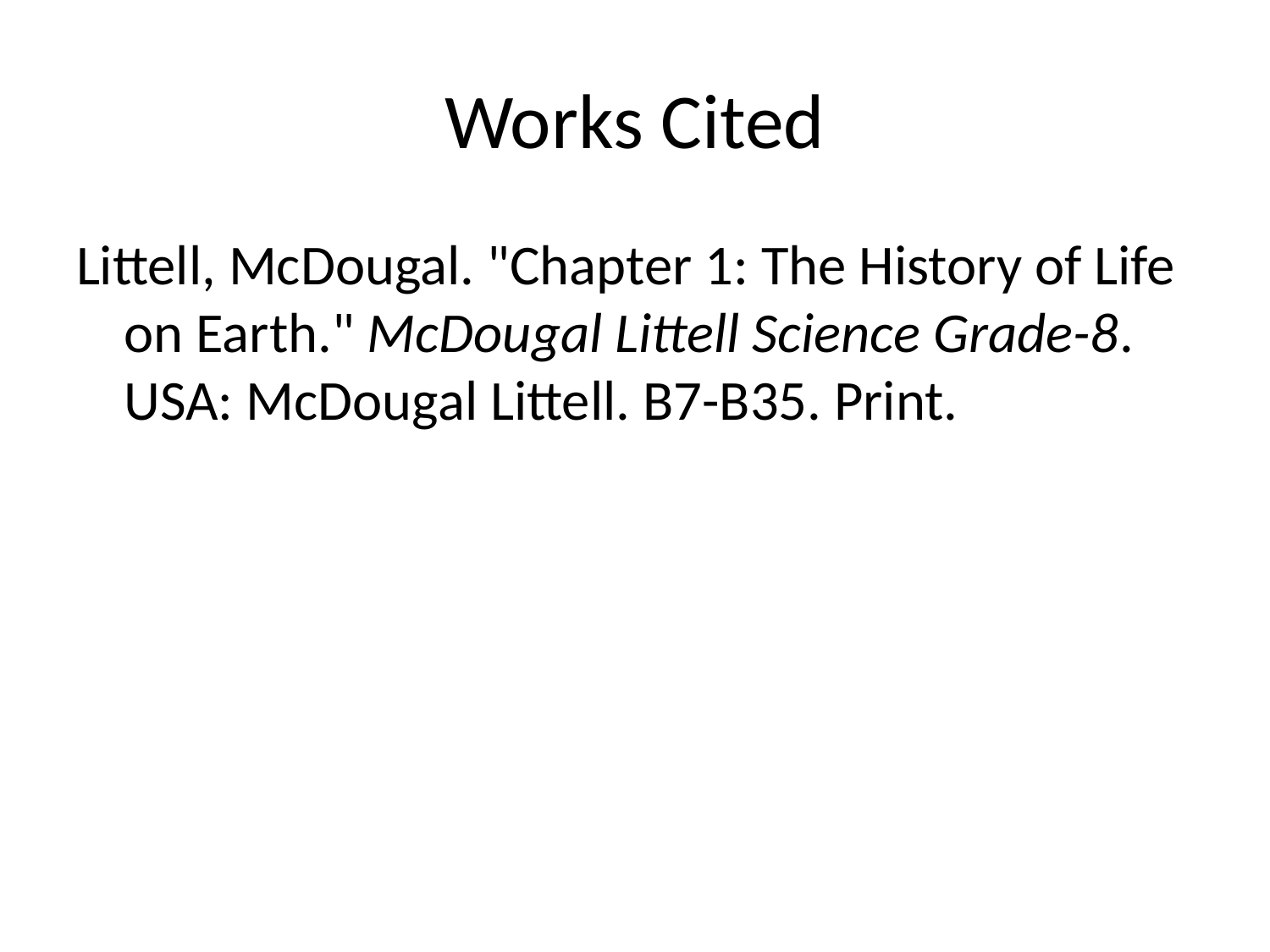

# Works Cited
Littell, McDougal. "Chapter 1: The History of Life on Earth." McDougal Littell Science Grade-8. USA: McDougal Littell. B7-B35. Print.